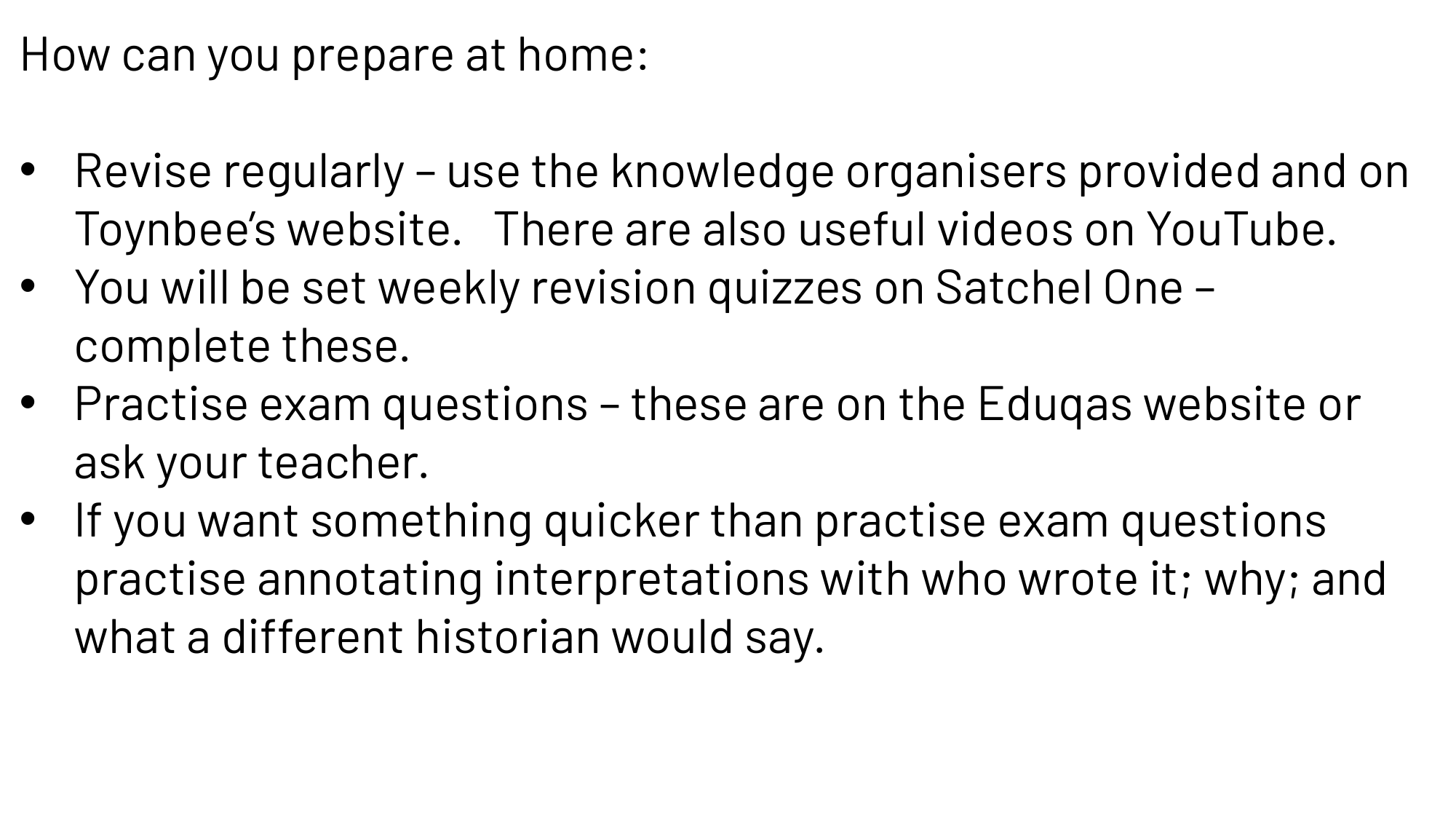

How can you prepare at home:

Revise regularly – use the knowledge organisers provided and on Toynbee’s website.   There are also useful videos on YouTube.
You will be set weekly revision quizzes on Satchel One – complete these.
Practise exam questions – these are on the Eduqas website or ask your teacher.
If you want something quicker than practise exam questions practise annotating interpretations with who wrote it; why; and what a different historian would say.